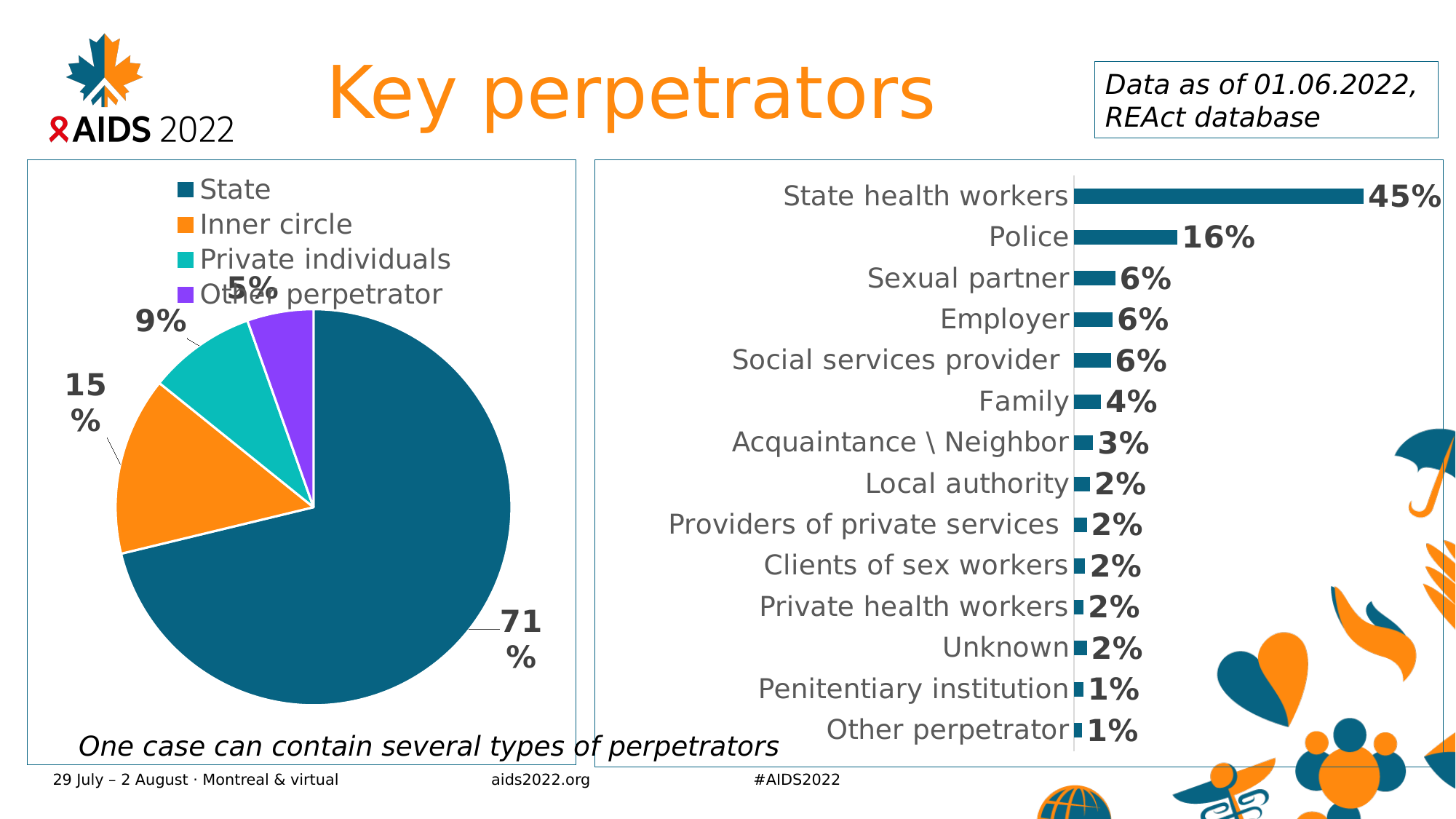

# Key perpetrators
Data as of 01.06.2022,
REAct database

### Chart

| Category |  |
|---|---|
| State | 0.7122641509433962 |
| Inner circle  | 0.14563679245283018 |
| Private individuals  | 0.08785377358490566 |
| Other perpetrator | 0.054245283018867926 |

### Chart

| Category |  |
|---|---|
| Other perpetrator | 0.013 |
| Penitentiary institution | 0.01474056603773585 |
| Unknown | 0.02 |
| Private health workers | 0.015330188679245283 |
| Clients of sex workers | 0.01768867924528302 |
| Providers of private services  | 0.02 |
| Local authority | 0.024764150943396228 |
| Acquaintance \ Neighbor | 0.03 |
| Family | 0.04245283018867924 |
| Social services provider  | 0.057193396226415096 |
| Employer | 0.06 |
| Sexual partner | 0.06426886792452831 |
| Police | 0.16037735849056603 |
| State health workers | 0.44870283018867924 |
One case can contain several types of perpetrators